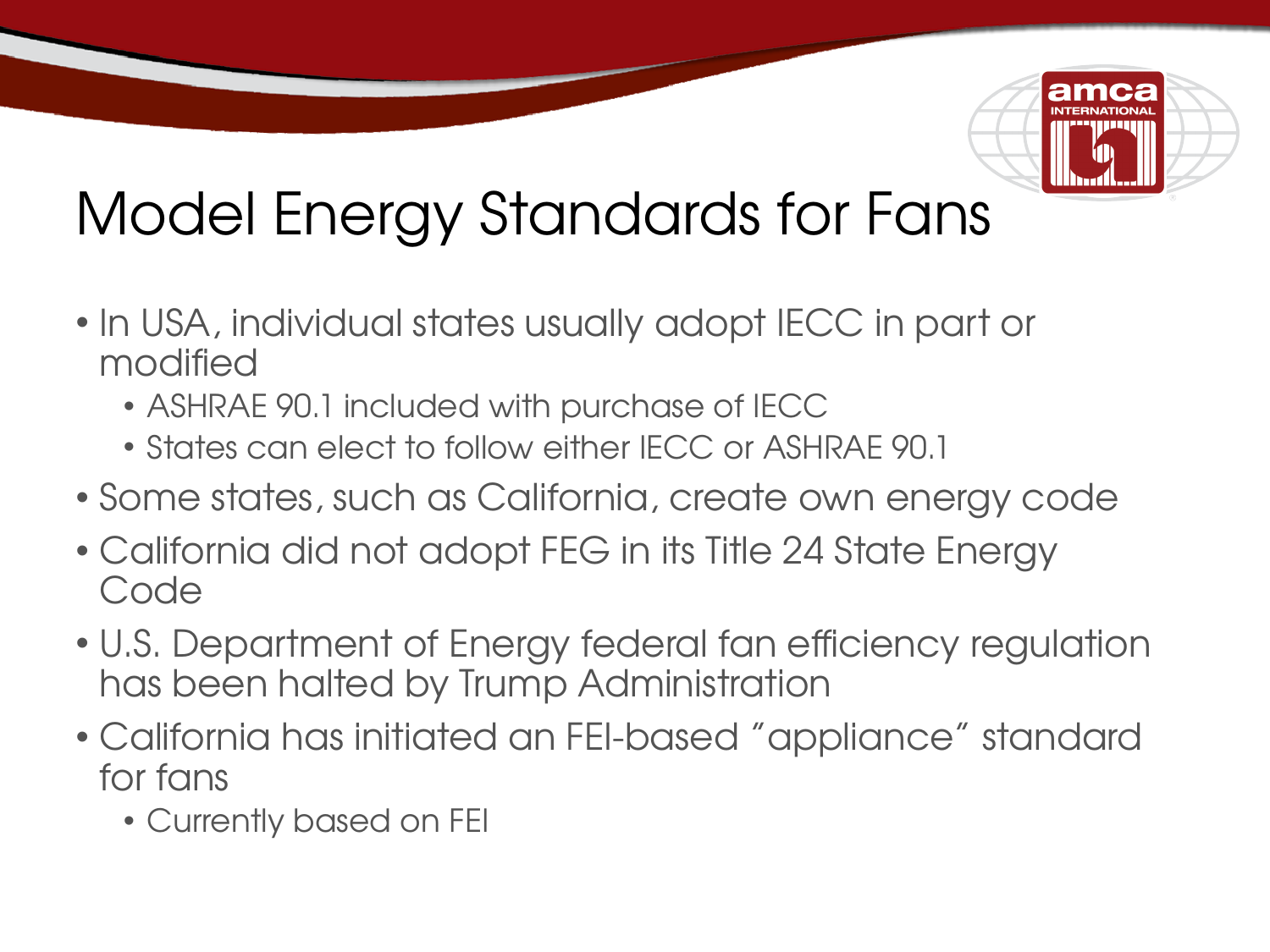

# Model Energy Standards for Fans
In USA, individual states usually adopt IECC in part or modified
ASHRAE 90.1 included with purchase of IECC
States can elect to follow either IECC or ASHRAE 90.1
Some states, such as California, create own energy code
California did not adopt FEG in its Title 24 State Energy Code
U.S. Department of Energy federal fan efficiency regulation has been halted by Trump Administration
California has initiated an FEI-based ”appliance” standard for fans
Currently based on FEI